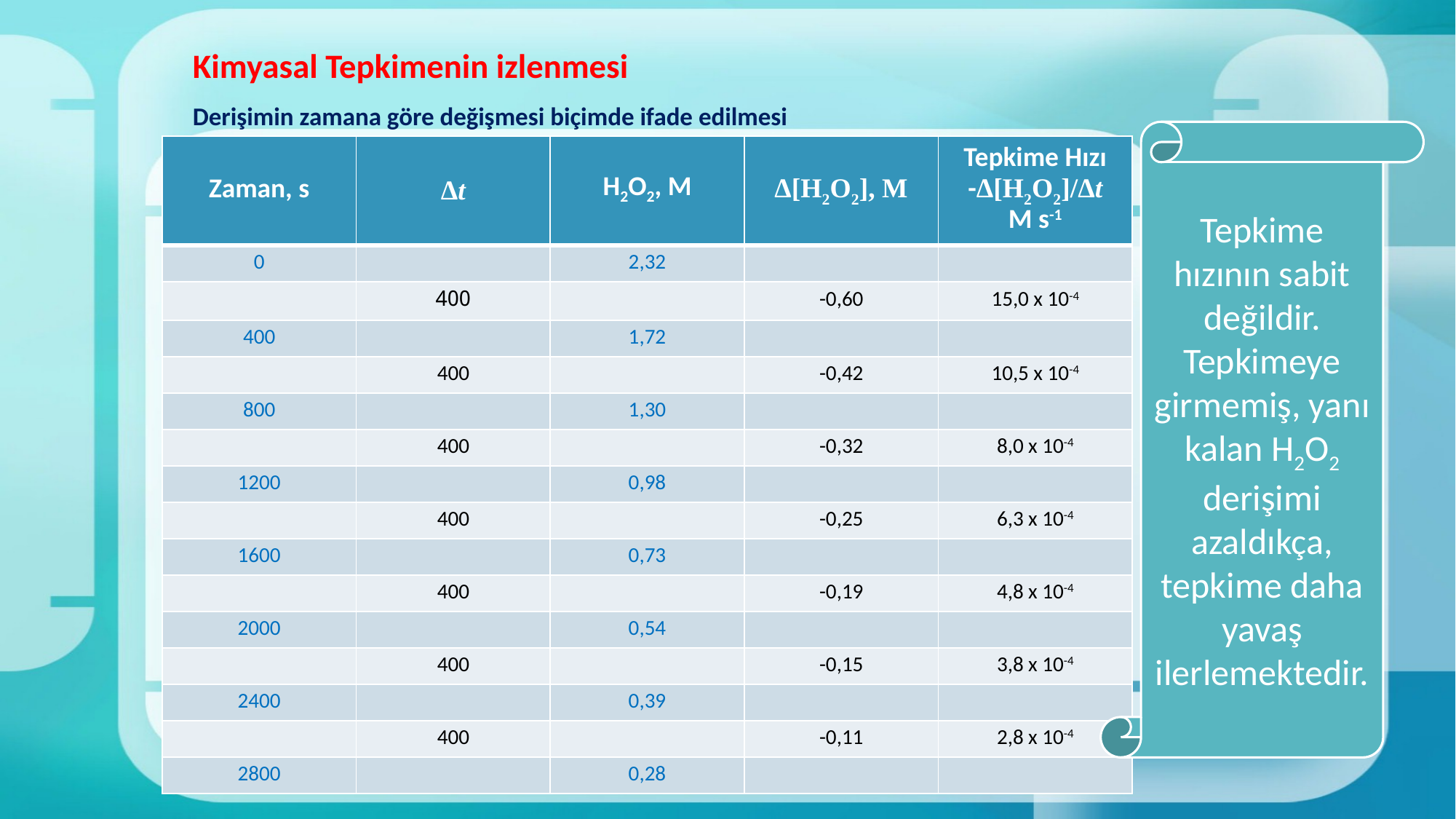

# Kimyasal Tepkimenin izlenmesi Derişimin zamana göre değişmesi biçimde ifade edilmesi
Tepkime hızının sabit değildir. Tepkimeye girmemiş, yanı kalan H2O2 derişimi azaldıkça, tepkime daha yavaş ilerlemektedir.

| Zaman, s | Δt | H2O2, M | Δ[H2O2], M | Tepkime Hızı -Δ[H2O2]/Δt M s-1 |
| --- | --- | --- | --- | --- |
| 0 |  | 2,32 |  |  |
|  | 400 |  | -0,60 | 15,0 x 10-4 |
| 400 |  | 1,72 |  |  |
|  | 400 |  | -0,42 | 10,5 x 10-4 |
| 800 |  | 1,30 |  |  |
|  | 400 |  | -0,32 | 8,0 x 10-4 |
| 1200 |  | 0,98 |  |  |
|  | 400 |  | -0,25 | 6,3 x 10-4 |
| 1600 |  | 0,73 |  |  |
|  | 400 |  | -0,19 | 4,8 x 10-4 |
| 2000 |  | 0,54 |  |  |
|  | 400 |  | -0,15 | 3,8 x 10-4 |
| 2400 |  | 0,39 |  |  |
|  | 400 |  | -0,11 | 2,8 x 10-4 |
| 2800 |  | 0,28 |  |  |